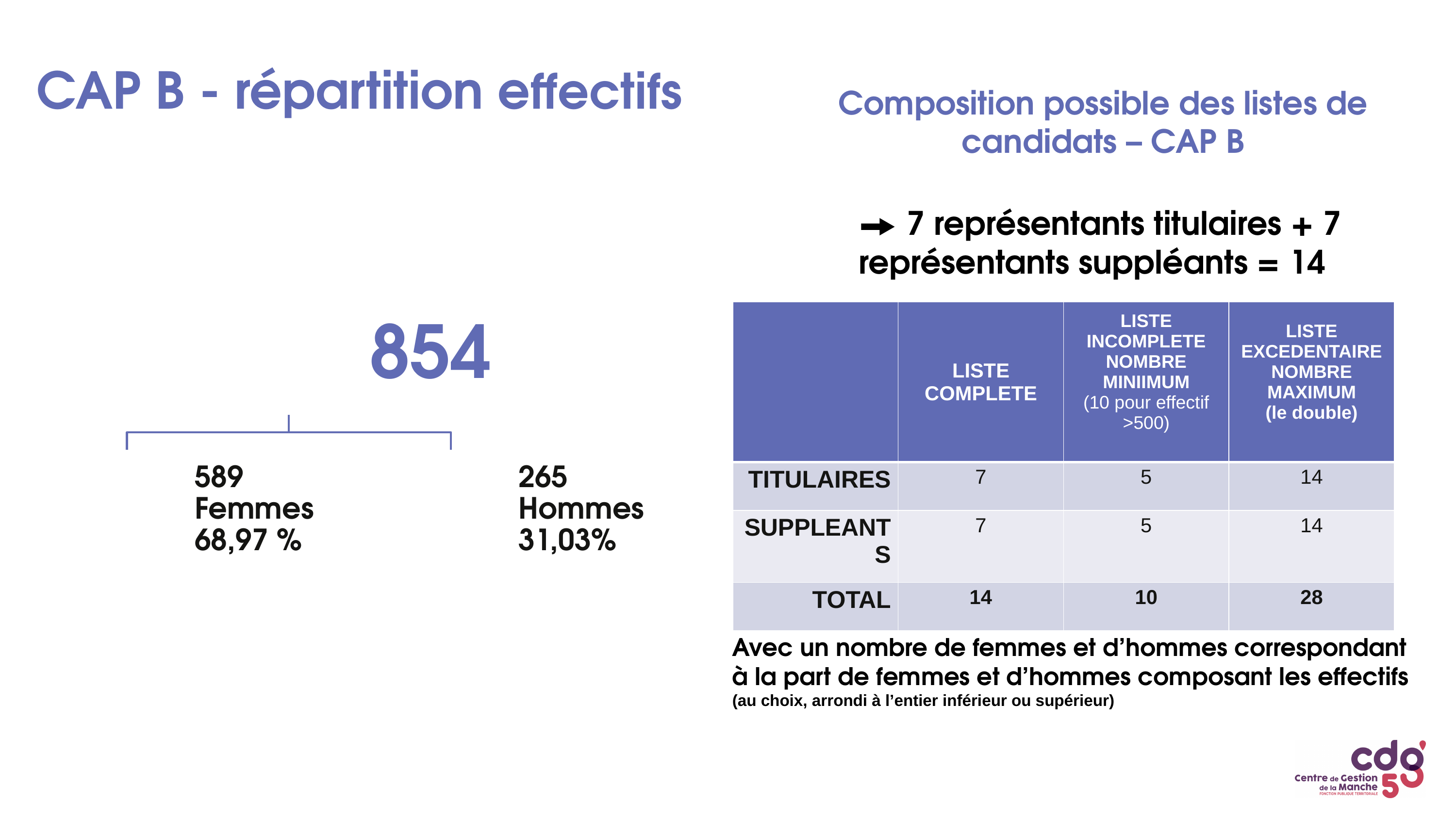

CAP B - répartition effectifs
Composition possible des listes de candidats – CAP B
854
589 Femmes
68,97 %
265 Hommes
31,03%
➡️ 7 représentants titulaires + 7 représentants suppléants = 14

|  | LISTE COMPLETE | LISTE INCOMPLETE NOMBRE MINIIMUM (10 pour effectif >500) | LISTE EXCEDENTAIRE NOMBRE MAXIMUM (le double) |
| --- | --- | --- | --- |
| TITULAIRES | 7 | 5 | 14 |
| SUPPLEANTS | 7 | 5 | 14 |
| TOTAL | 14 | 10 | 28 |
Avec un nombre de femmes et d’hommes correspondant à la part de femmes et d’hommes composant les effectifs
(au choix, arrondi à l’entier inférieur ou supérieur)